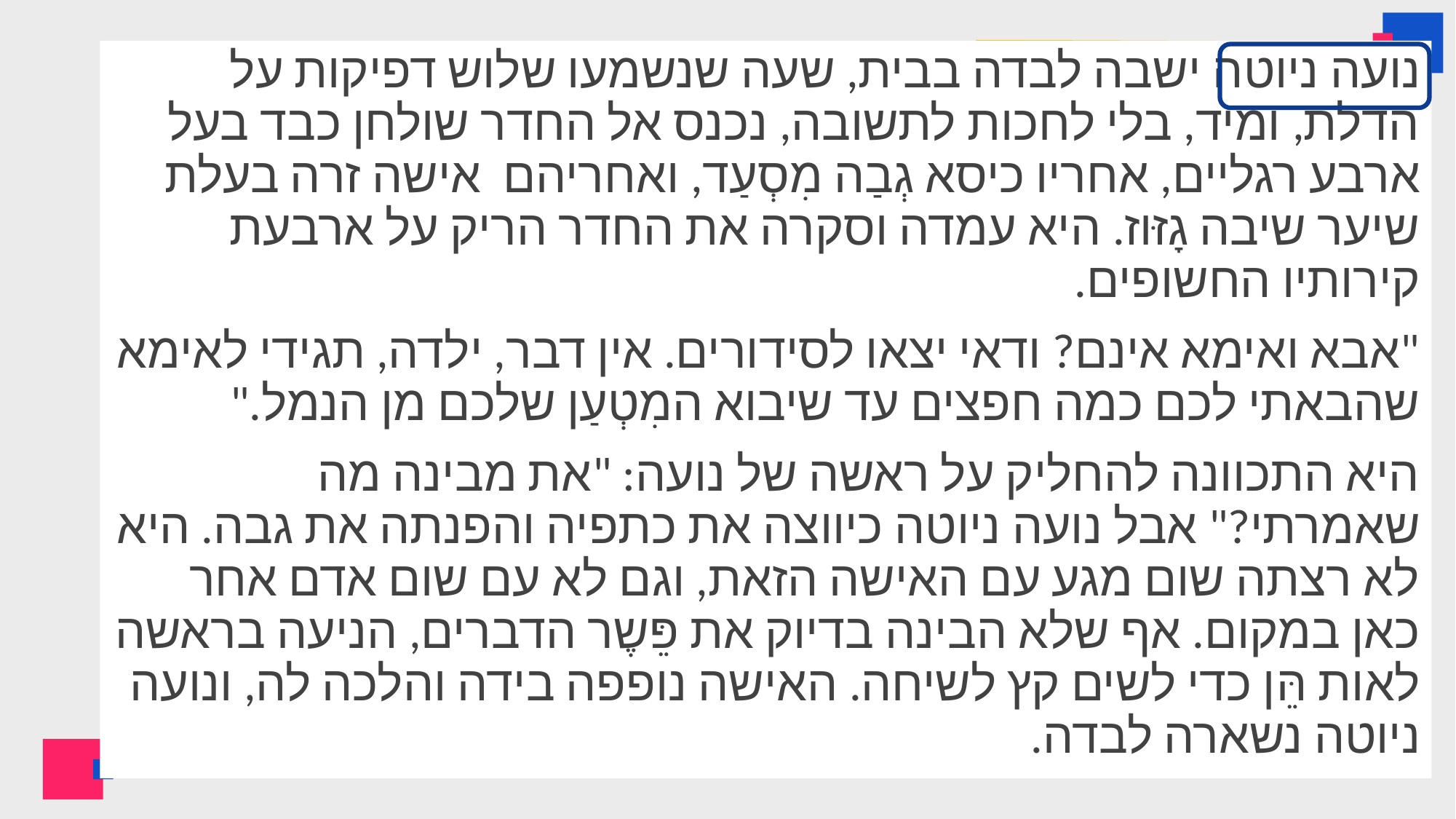

נועה ניוטה ישבה לבדה בבית, שעה שנשמעו שלוש דפיקות על הדלת, ומיד, בלי לחכות לתשובה, נכנס אל החדר שולחן כבד בעל ארבע רגליים, אחריו כיסא גְבַה מִסְעַד, ואחריהם  אישה זרה בעלת שיער שיבה גָזּוז. היא עמדה וסקרה את החדר הריק על ארבעת קירותיו החשופים.
"אבא ואימא אינם? ודאי יצאו לסידורים. אין דבר, ילדה, תגידי לאימא שהבאתי לכם כמה חפצים עד שיבוא המִטְעַן שלכם מן הנמל."
היא התכוונה להחליק על ראשה של נועה: "את מבינה מה שאמרתי?" אבל נועה ניוטה כיווצה את כתפיה והפנתה את גבה. היא לא רצתה שום מגע עם האישה הזאת, וגם לא עם שום אדם אחר כאן במקום. אף שלא הבינה בדיוק את פֵּשֶר הדברים, הניעה בראשה לאות הֵּן כדי לשים קץ לשיחה. האישה נופפה בידה והלכה לה, ונועה ניוטה נשארה לבדה.